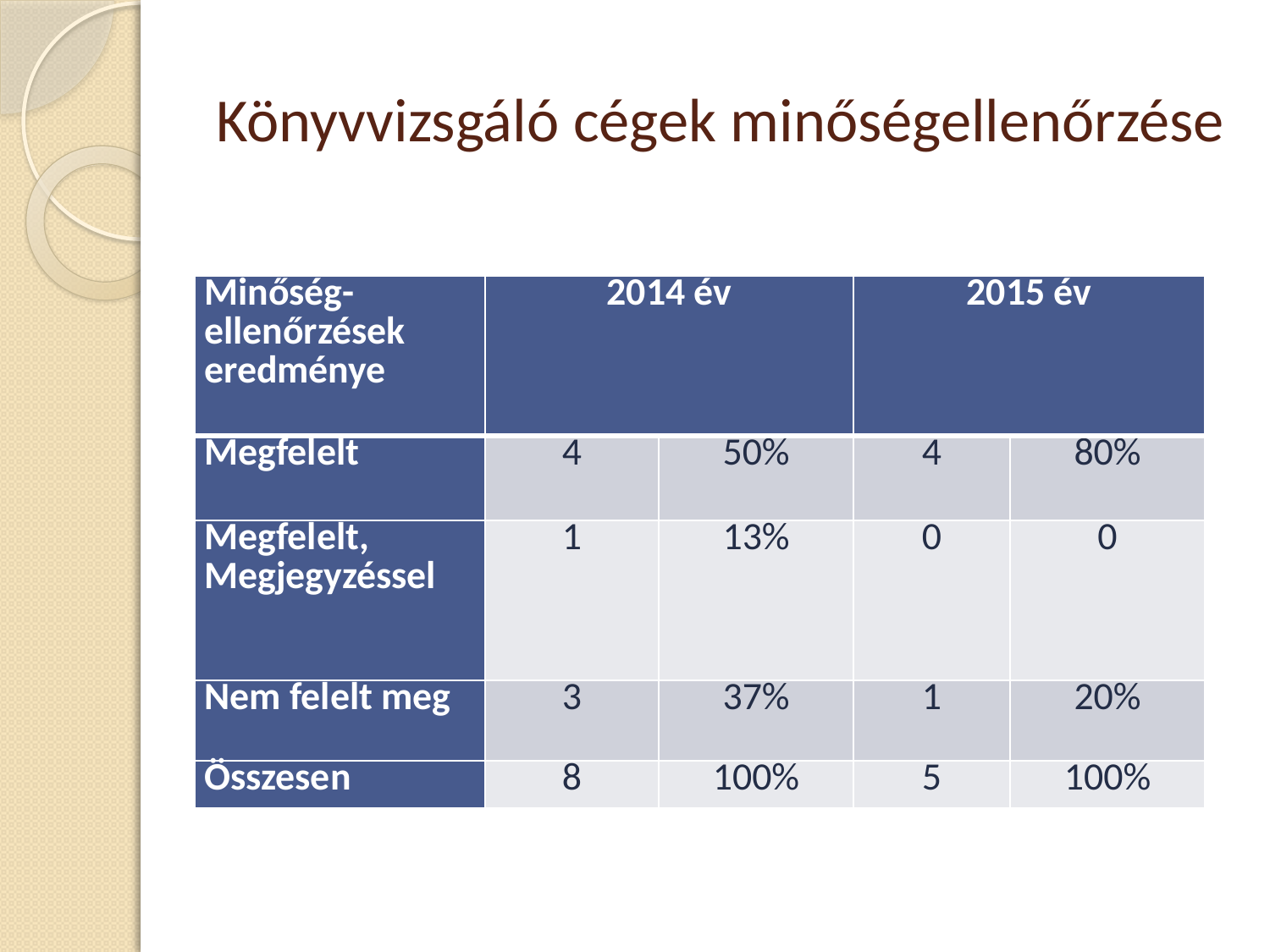

# Könyvvizsgáló cégek minőségellenőrzése
| Minőség-ellenőrzések eredménye | 2014 év |  | 2015 év |  |
| --- | --- | --- | --- | --- |
| Megfelelt | 4 | 50% | 4 | 80% |
| Megfelelt, Megjegyzéssel | 1 | 13% | 0 | 0 |
| Nem felelt meg | 3 | 37% | 1 | 20% |
| Összesen | 8 | 100% | 5 | 100% |